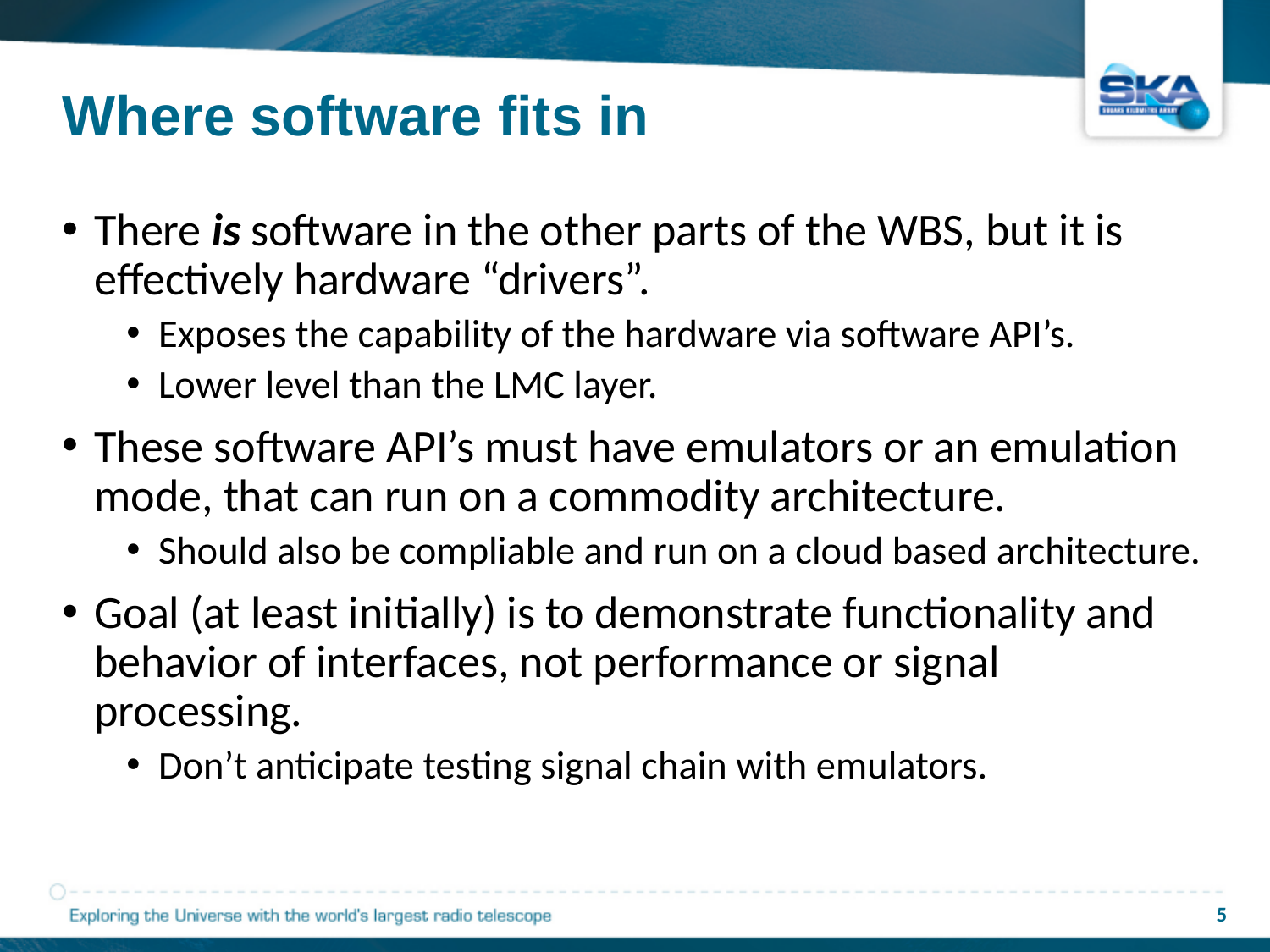

# Where software fits in
There is software in the other parts of the WBS, but it is effectively hardware “drivers”.
Exposes the capability of the hardware via software API’s.
Lower level than the LMC layer.
These software API’s must have emulators or an emulation mode, that can run on a commodity architecture.
Should also be compliable and run on a cloud based architecture.
Goal (at least initially) is to demonstrate functionality and behavior of interfaces, not performance or signal processing.
Don’t anticipate testing signal chain with emulators.